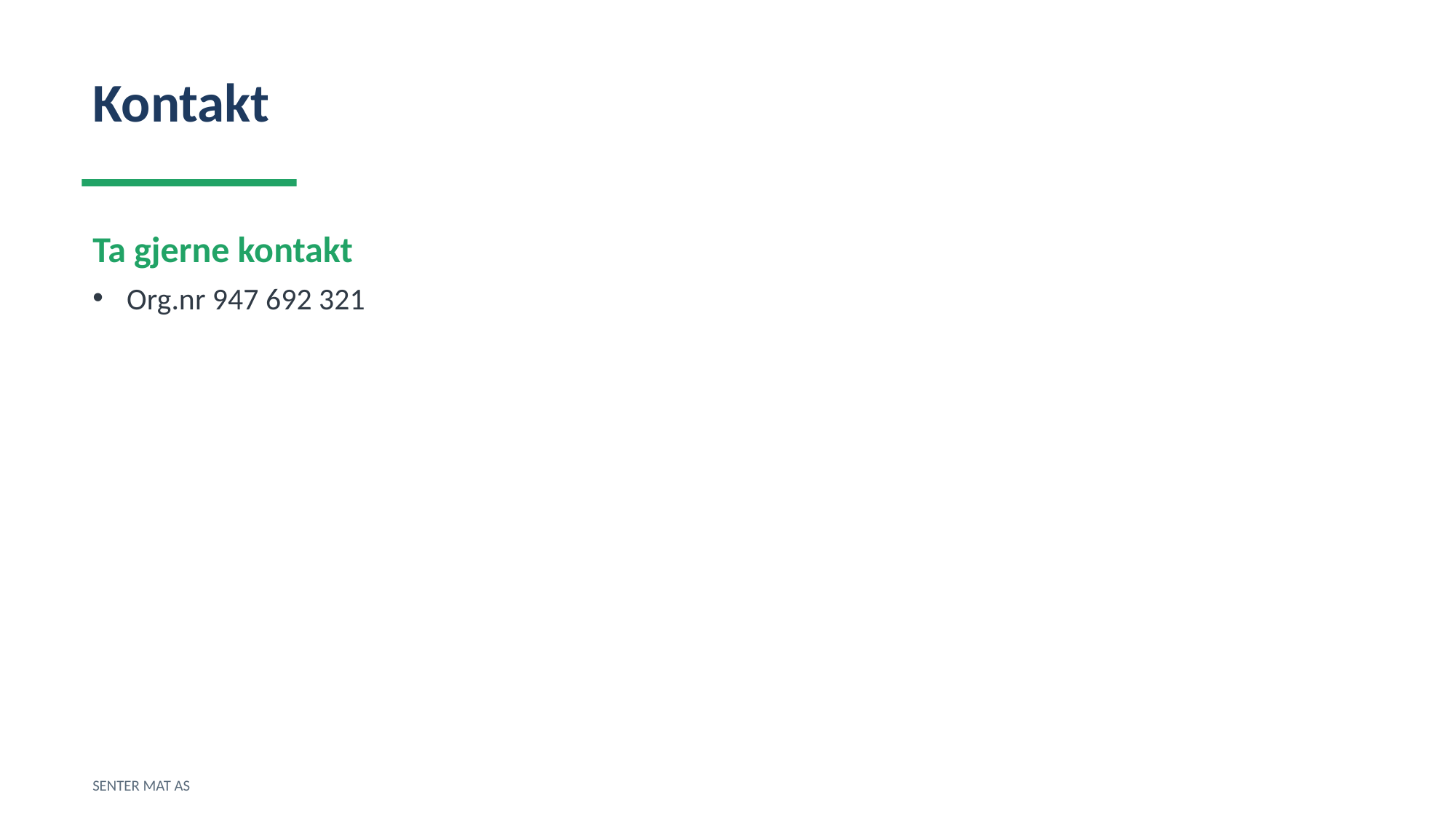

Kontakt

Ta gjerne kontakt
Org.nr 947 692 321
SENTER MAT AS